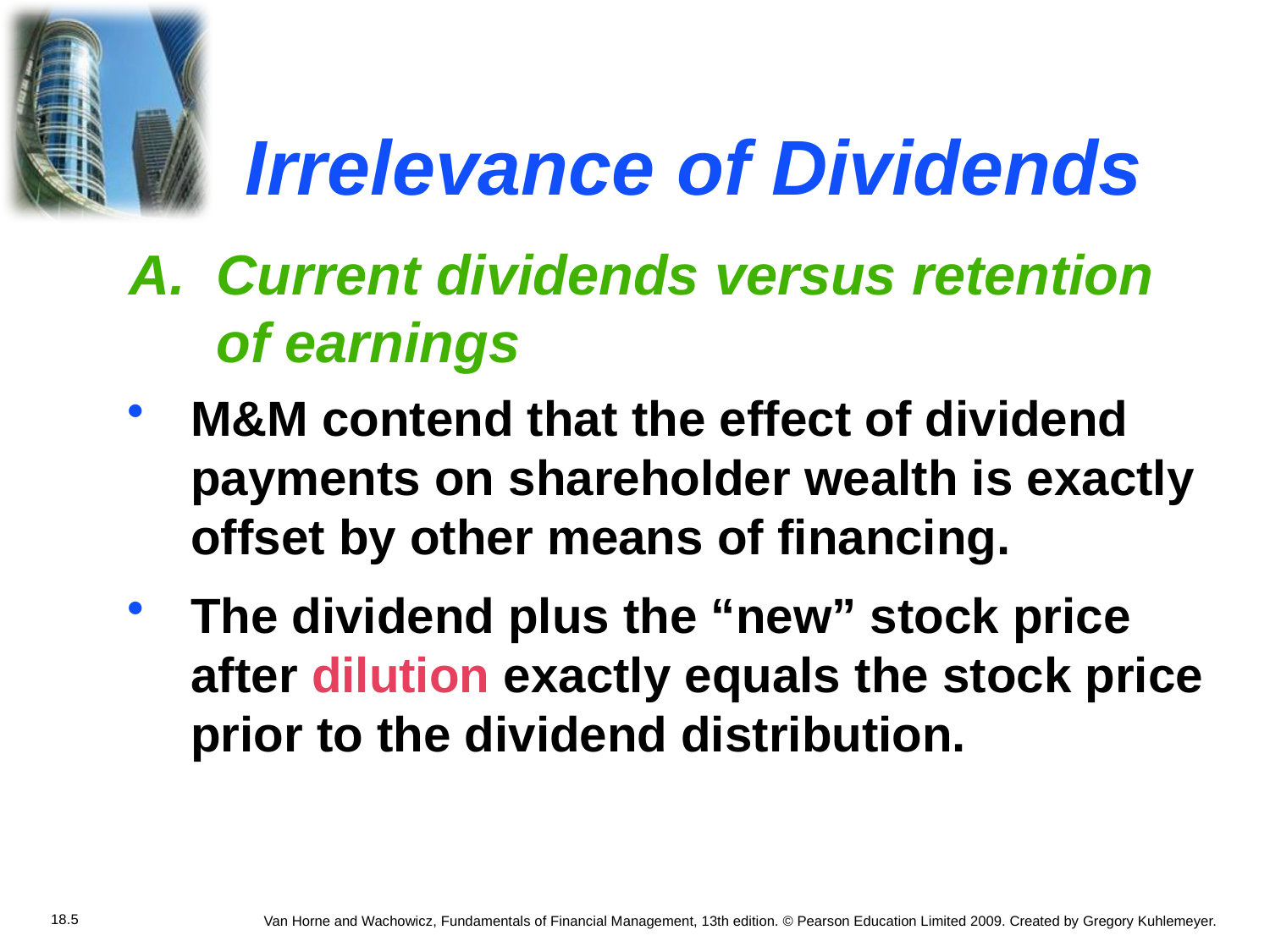

# Irrelevance of Dividends
A.  Current dividends versus retention of earnings
M&M contend that the effect of dividend  payments on shareholder wealth is exactly offset by other means of financing.
The dividend plus the “new” stock price after dilution exactly equals the stock price prior to the dividend distribution.